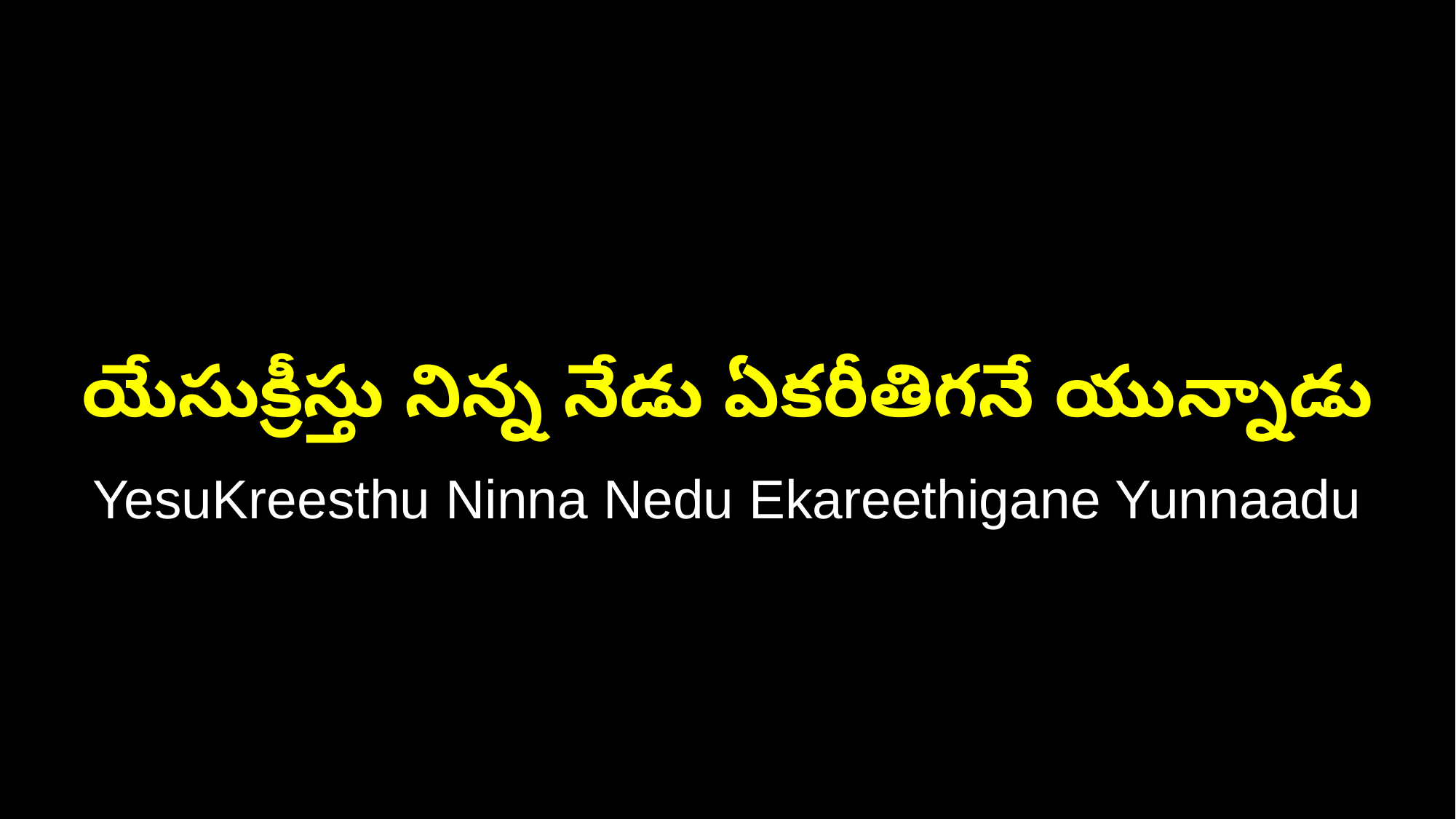

యేసుక్రీస్తు నిన్న నేడు ఏకరీతిగనే యున్నాడు
YesuKreesthu Ninna Nedu Ekareethigane Yunnaadu